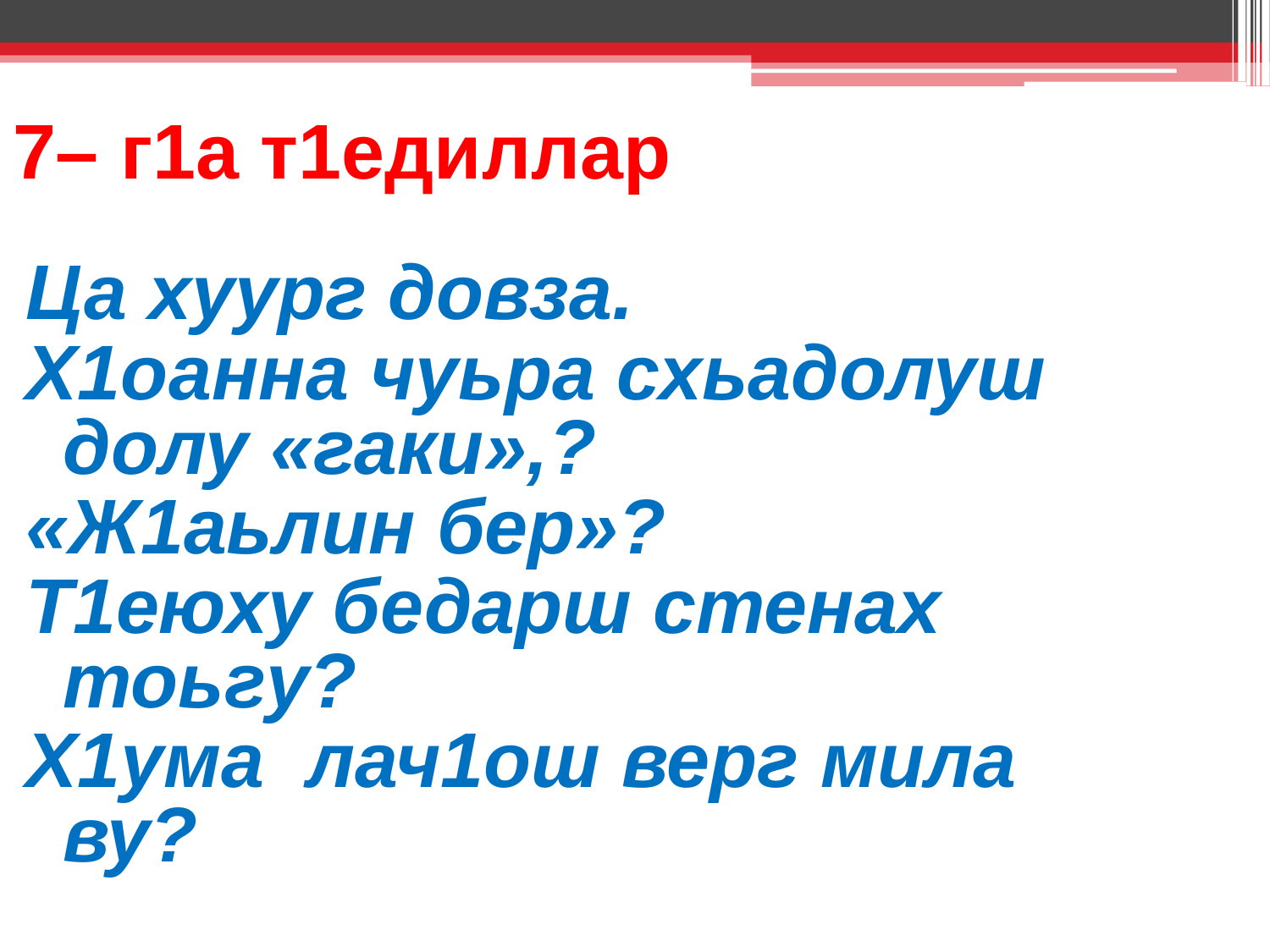

7– г1а т1едиллар
Ца хуург довза.
Х1оанна чуьра схьадолуш долу «гаки»,?
«Ж1аьлин бер»?
Т1еюху бедарш стенах тоьгу?
Х1ума  лач1ош верг мила ву?